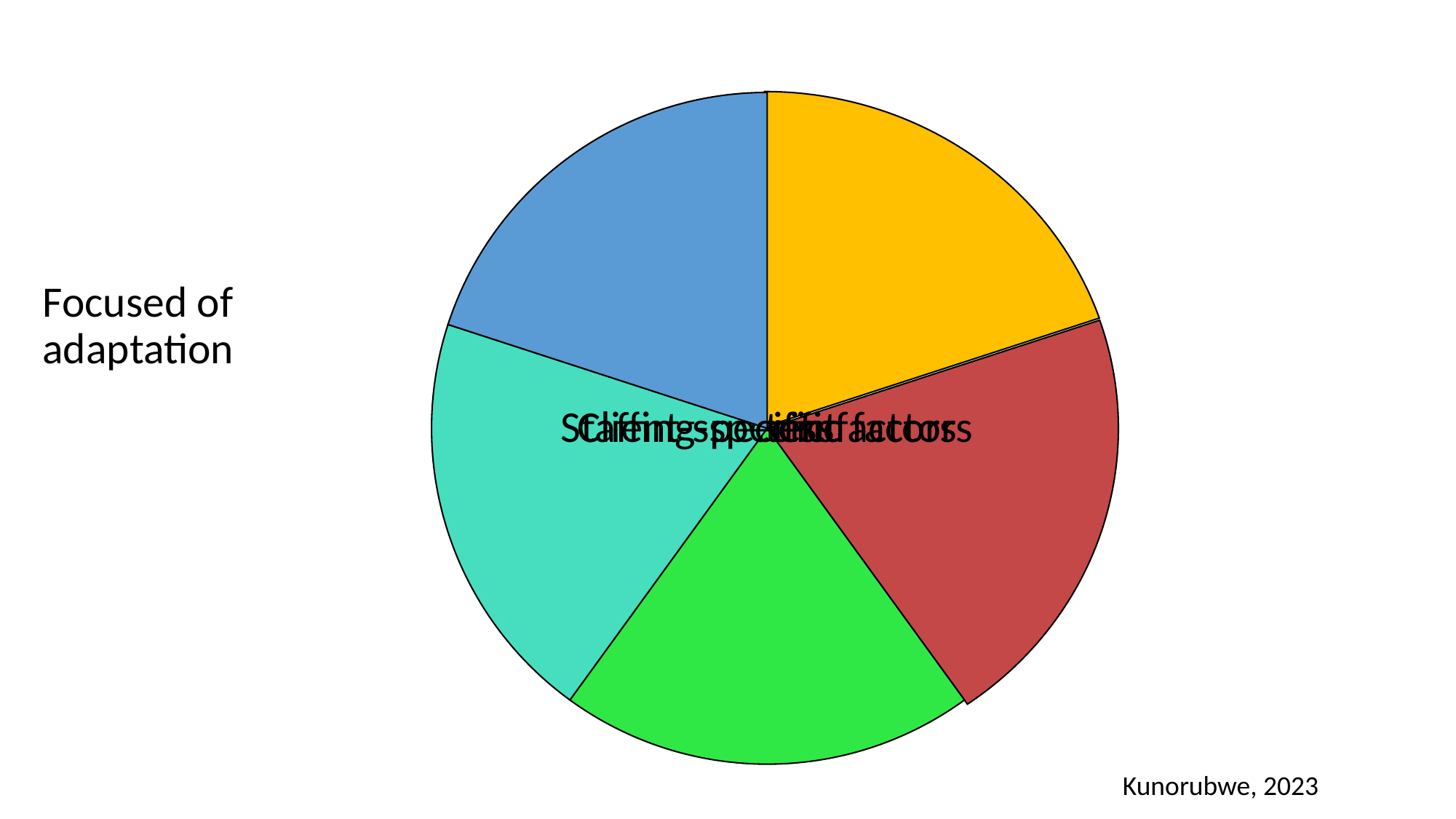

Delivery
Process
Content
Staffing-specific factors
Client-specific factors
# Focused of adaptation
Kunorubwe, 2023